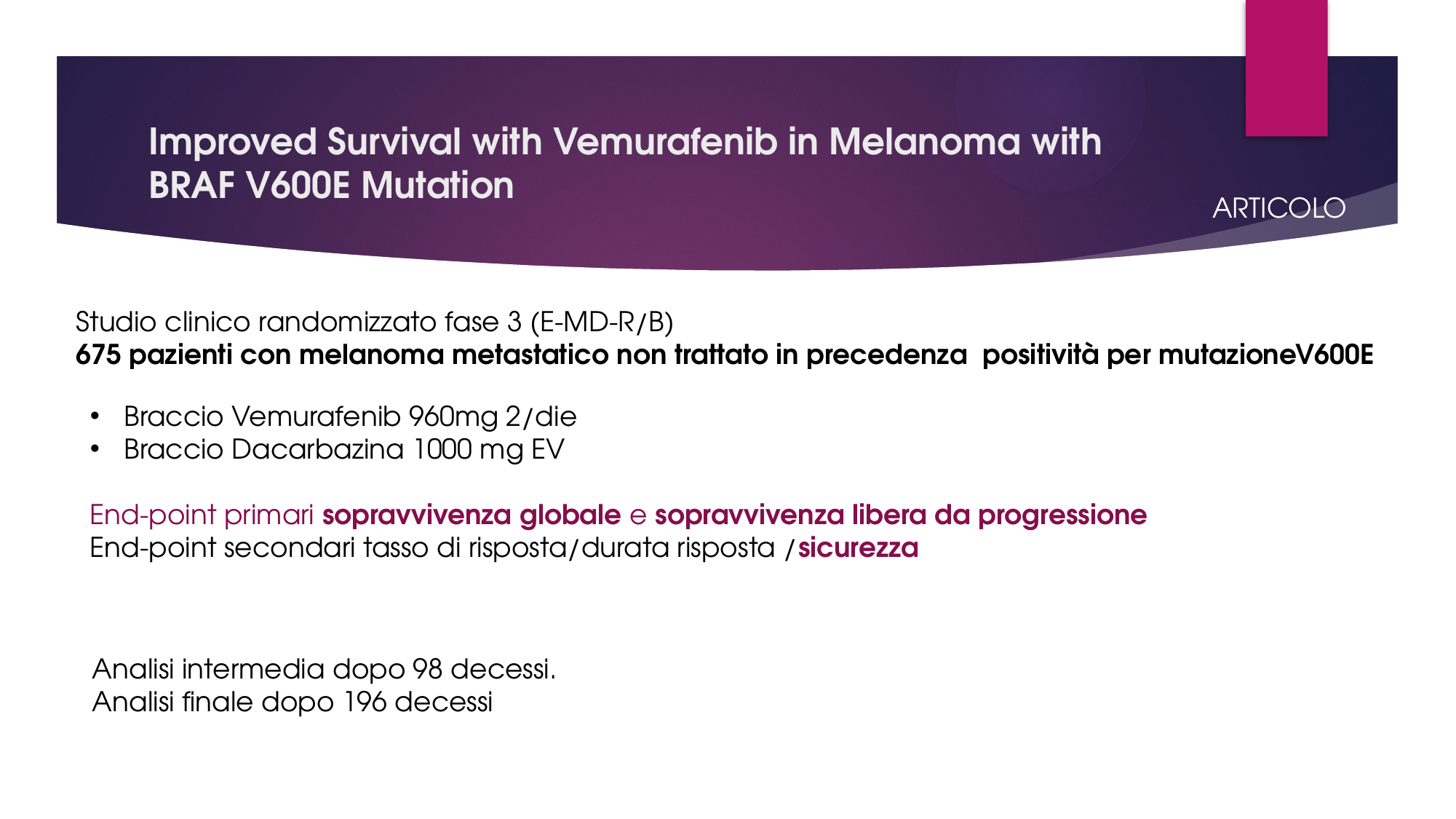

# Improved Survival with Vemurafenib in Melanoma with BRAF V600E Mutation
ARTICOLO
Studio clinico randomizzato fase 3 (E-MD-R/B)
675 pazienti con melanoma metastatico non trattato in precedenza  positività per mutazioneV600E
Braccio Vemurafenib 960mg 2/die
Braccio Dacarbazina 1000 mg EV

End-point primari sopravvivenza globale e sopravvivenza libera da progressione
End-point secondari tasso di risposta/durata risposta /sicurezza
Analisi intermedia dopo 98 decessi. Analisi finale dopo 196 decessi